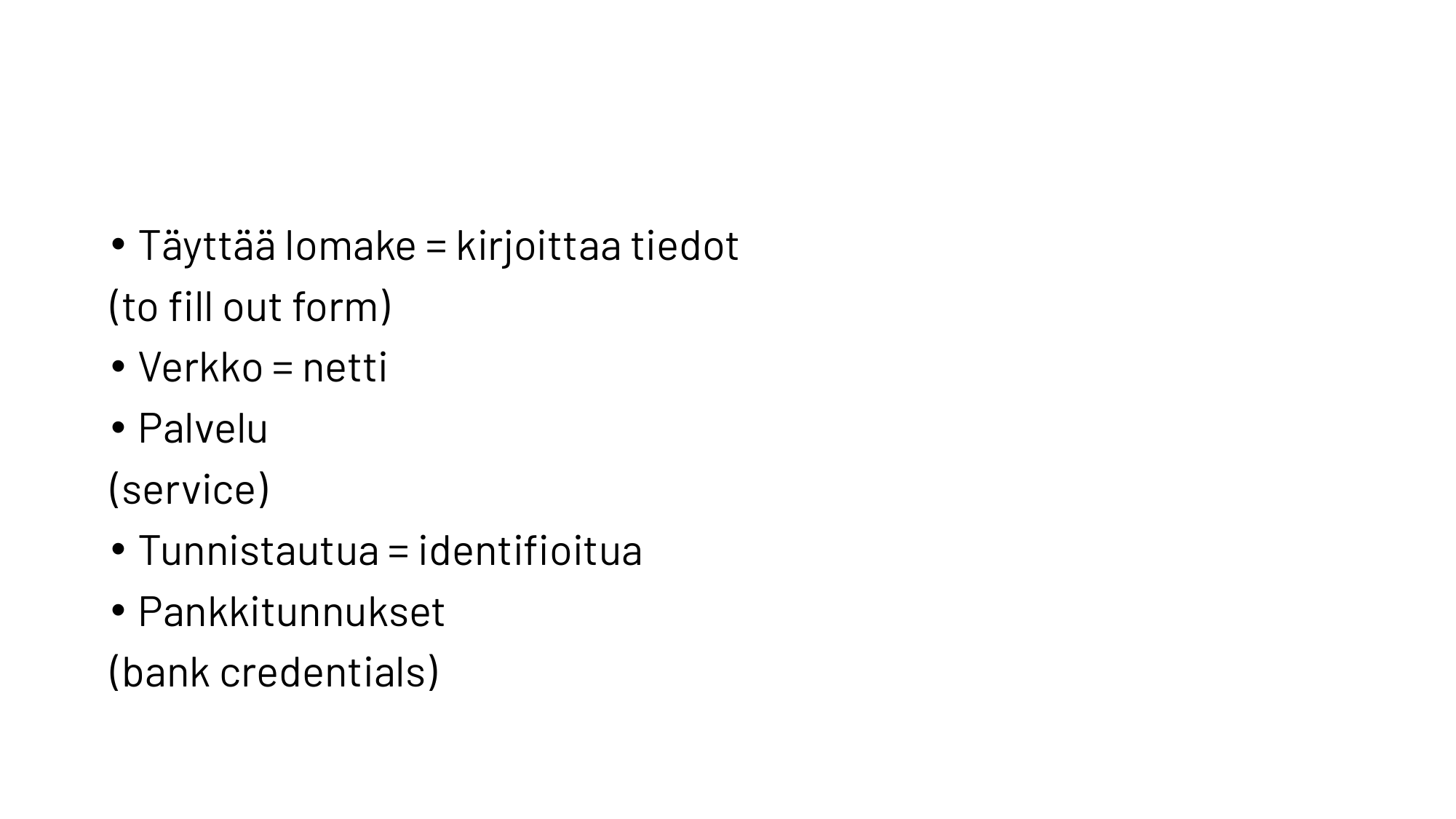

#
Täyttää lomake = kirjoittaa tiedot
(to fill out form)
Verkko = netti
Palvelu
(service)
Tunnistautua = identifioitua
Pankkitunnukset
(bank credentials)